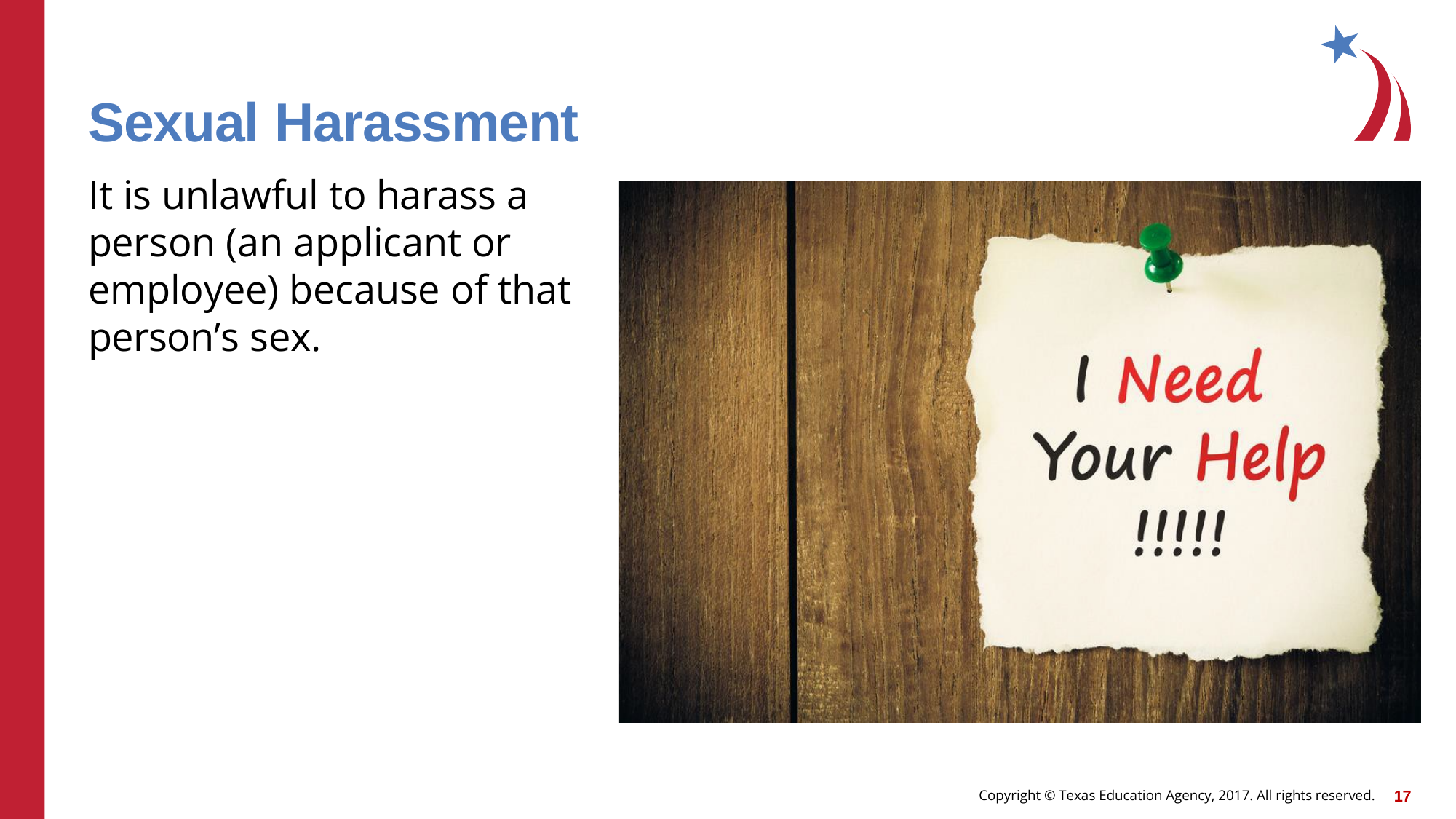

# Sexual Harassment
It is unlawful to harass a person (an applicant or employee) because of that person’s sex.